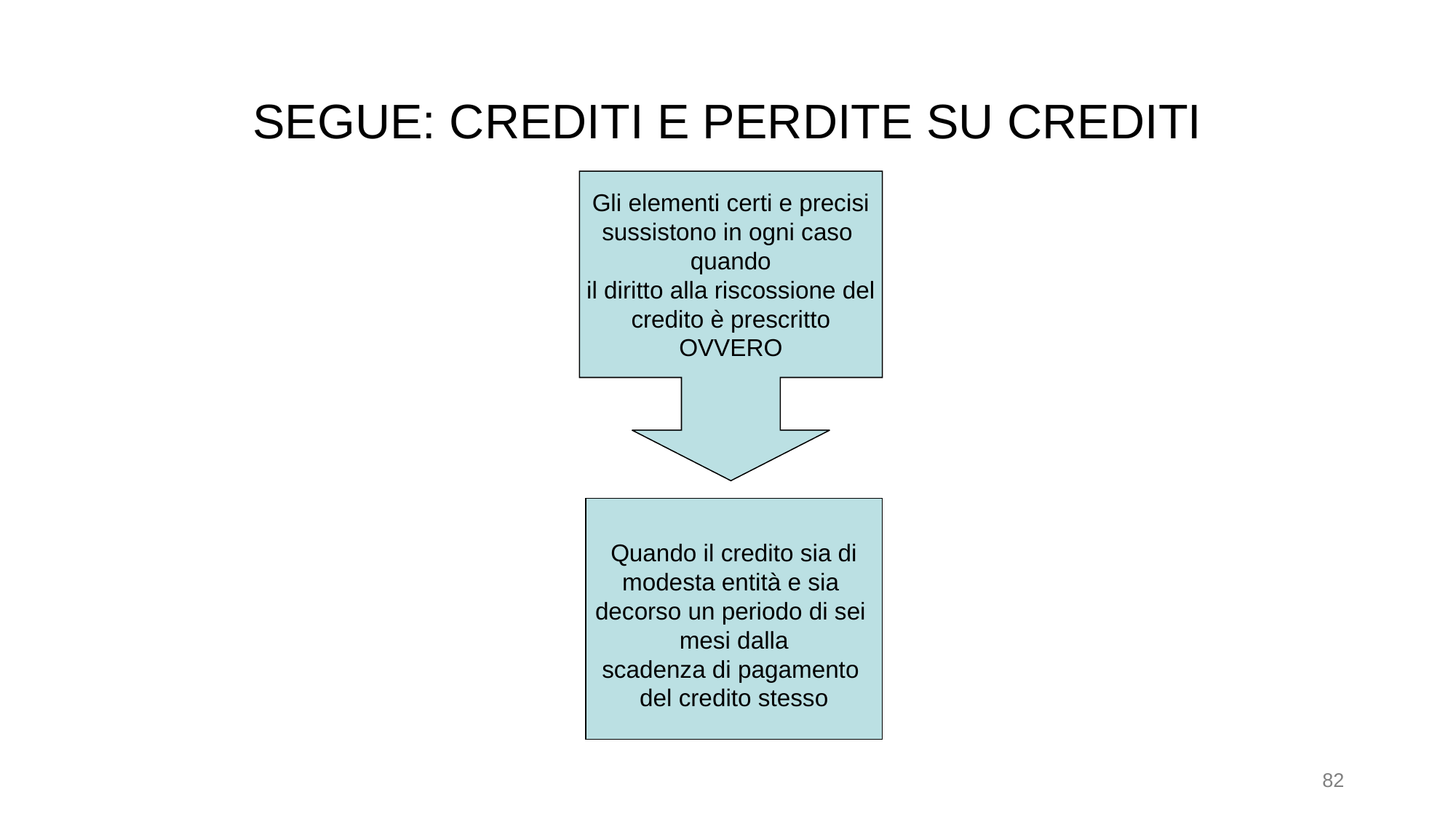

# SEGUE: CREDITI E PERDITE SU CREDITI
Gli elementi certi e precisi
sussistono in ogni caso
quando
il diritto alla riscossione del
credito è prescritto
OVVERO

Quando il credito sia di
modesta entità e sia
decorso un periodo di sei
mesi dalla
scadenza di pagamento
del credito stesso

82